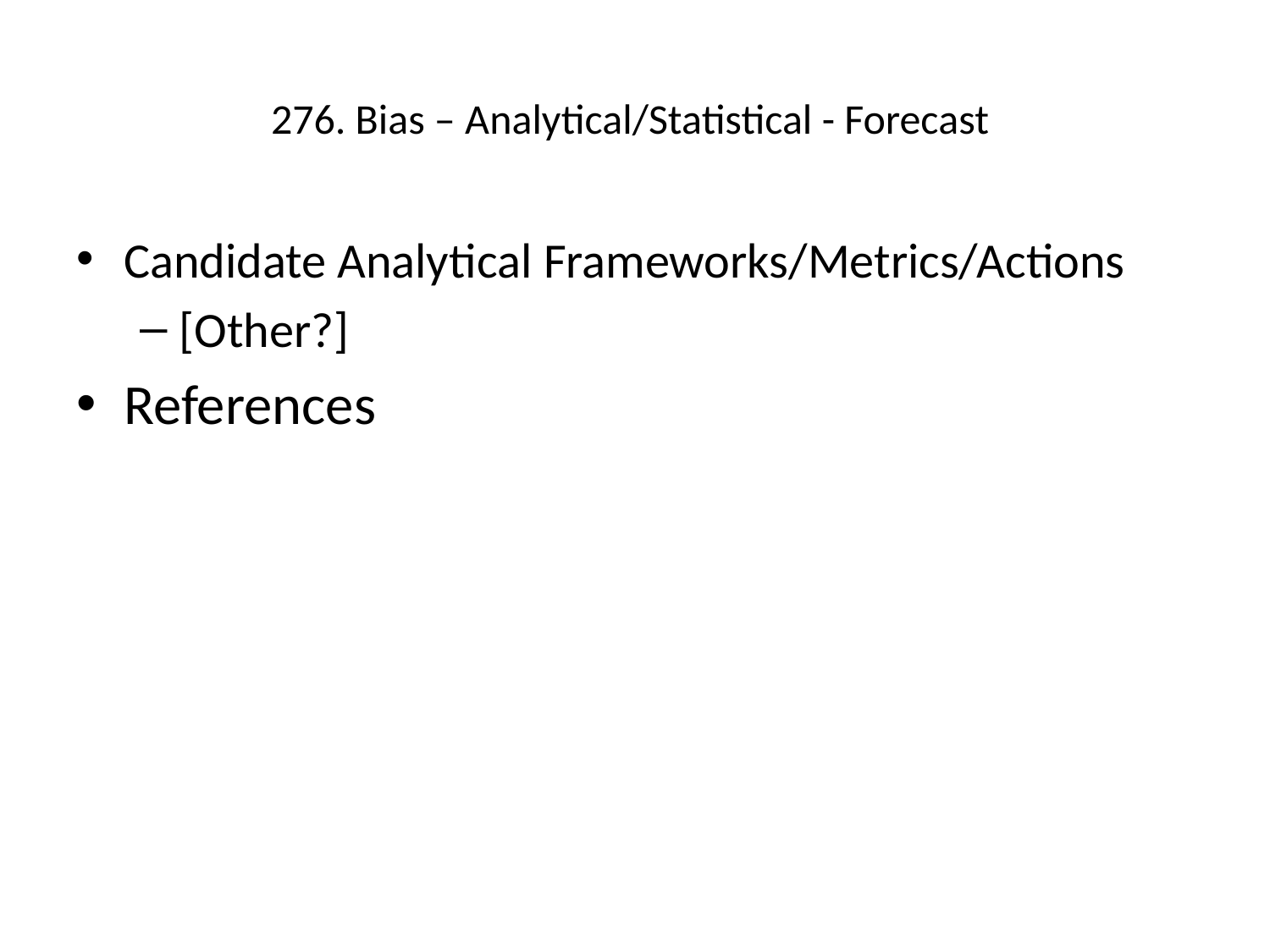

# 276. Bias – Analytical/Statistical - Forecast
Candidate Analytical Frameworks/Metrics/Actions
[Other?]
References